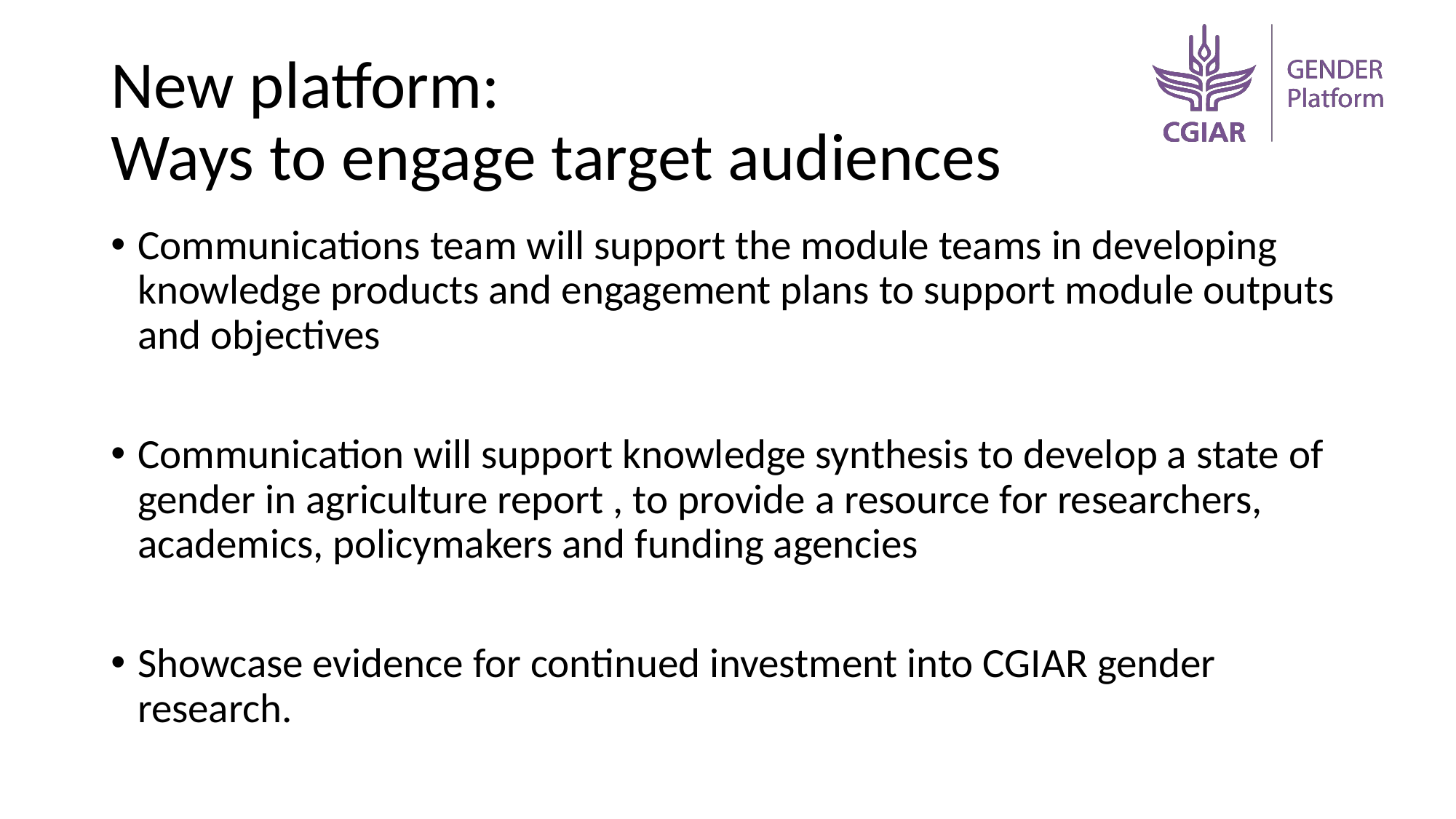

# New platform: Ways to engage target audiences
Communications team will support the module teams in developing knowledge products and engagement plans to support module outputs and objectives

Communication will support knowledge synthesis to develop a state of gender in agriculture report , to provide a resource for researchers, academics, policymakers and funding agencies

Showcase evidence for continued investment into CGIAR gender research.